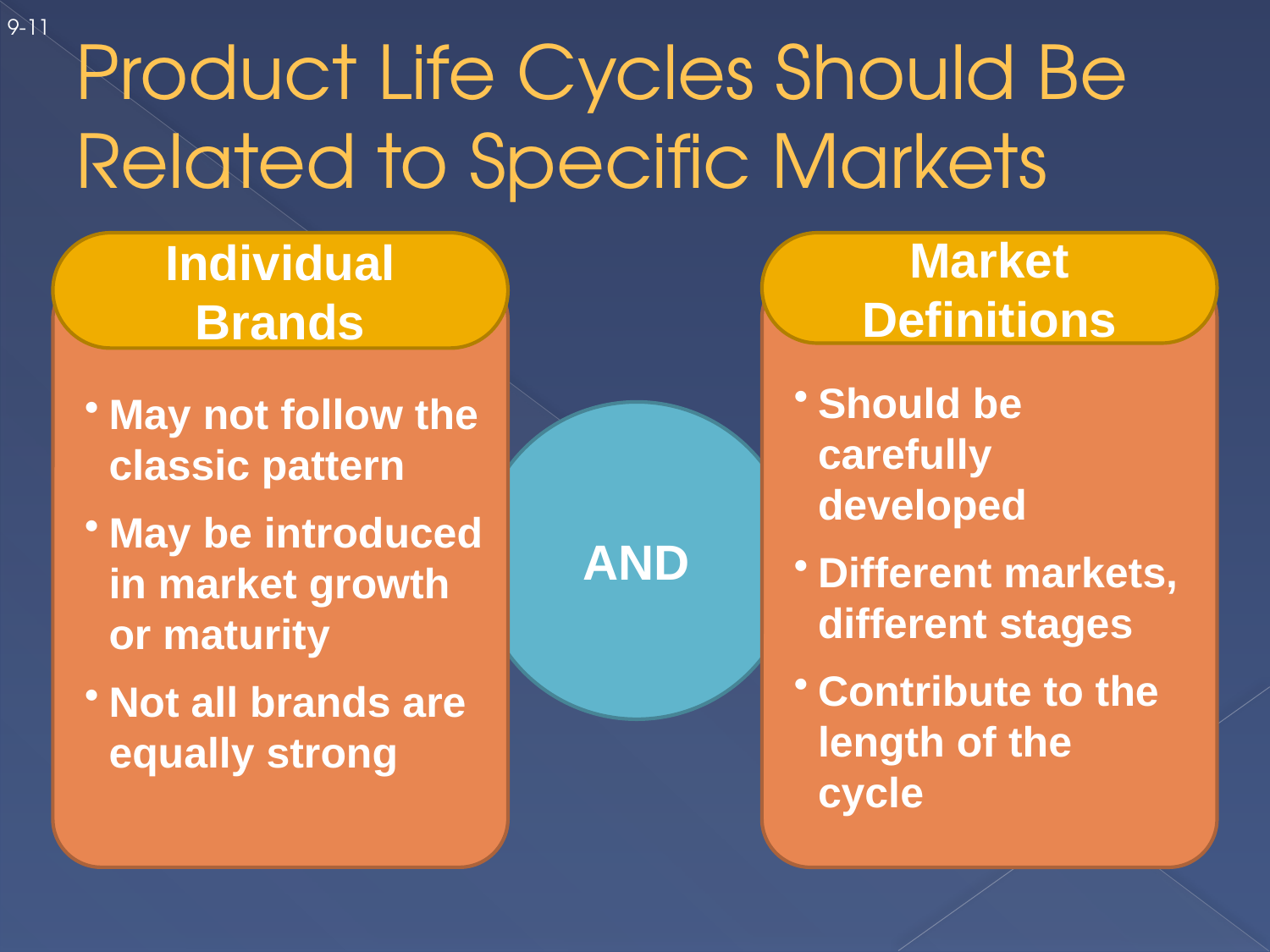

9-11
# Product Life Cycles Should Be Related to Specific Markets
Individual
Brands

May not follow the classic pattern
May be introduced in market growth or maturity
Not all brands are equally strong
Market
Definitions

Should be carefully developed
Different markets, different stages
Contribute to the length of the cycle
AND